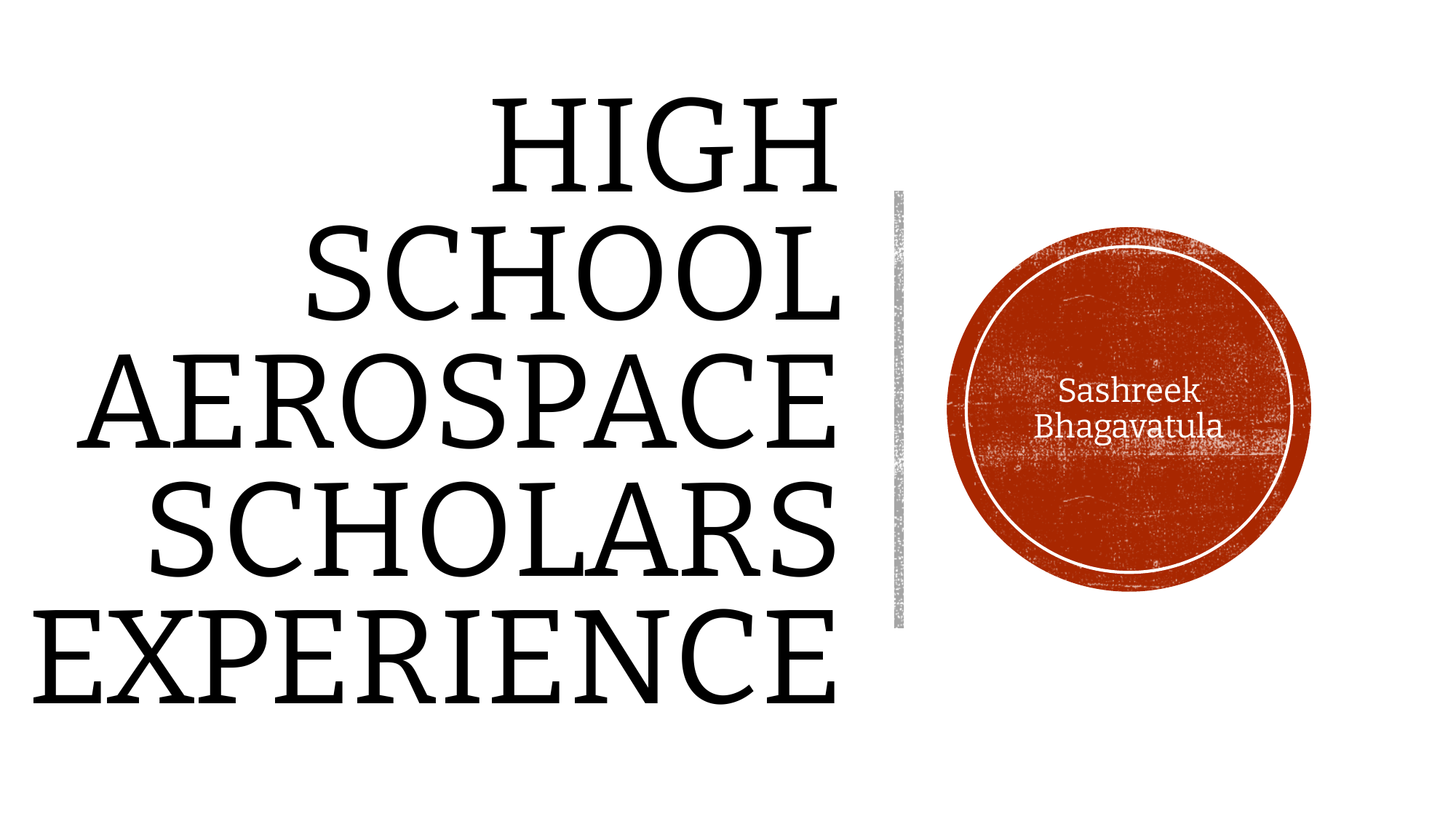

# HIGH SCHOOL AEROSPACE SCHOLARS EXPERIENCE

Sashreek Bhagavatula